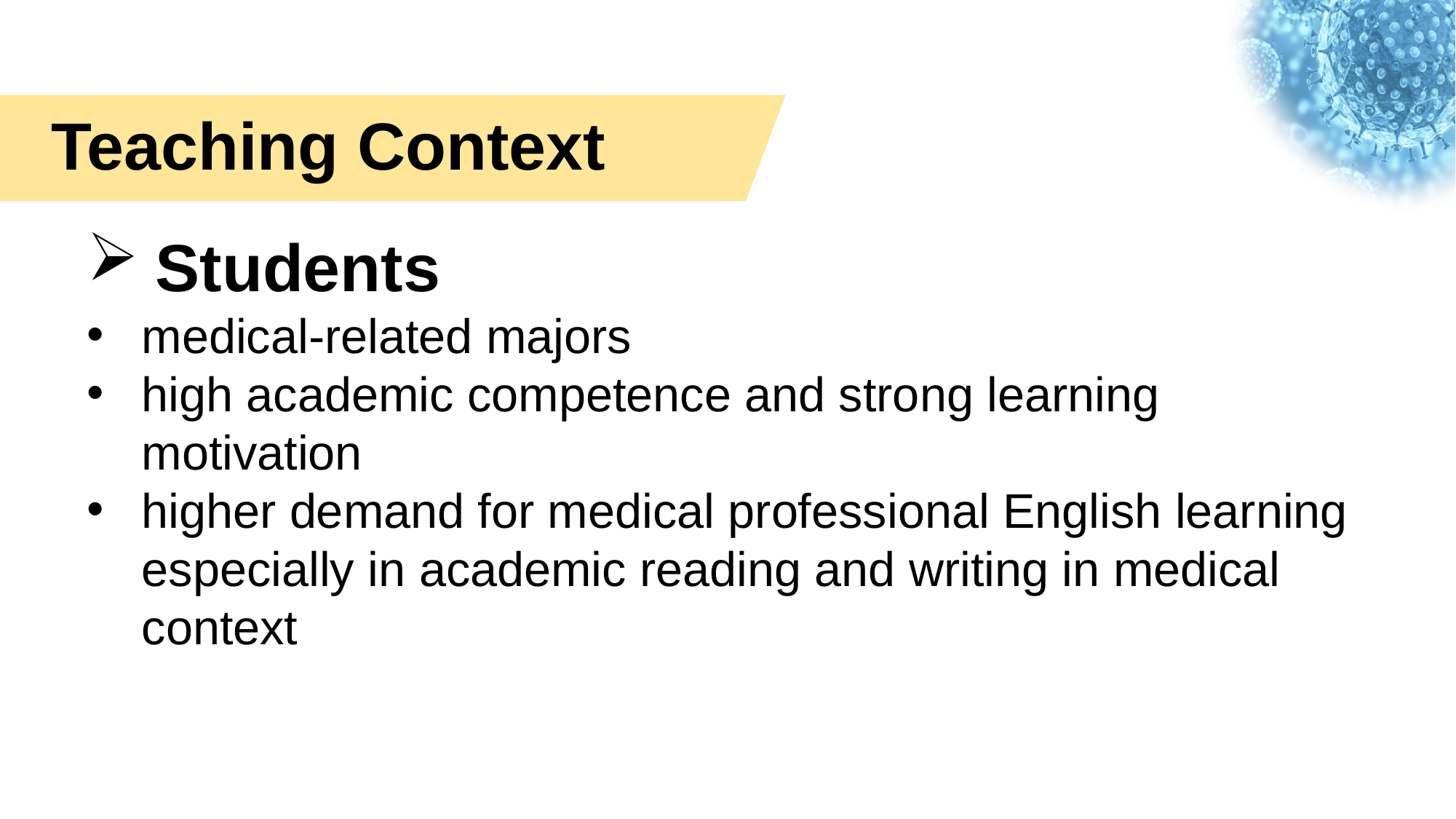

Teaching Context
Students
medical-related majors
high academic competence and strong learning motivation
higher demand for medical professional English learning especially in academic reading and writing in medical context